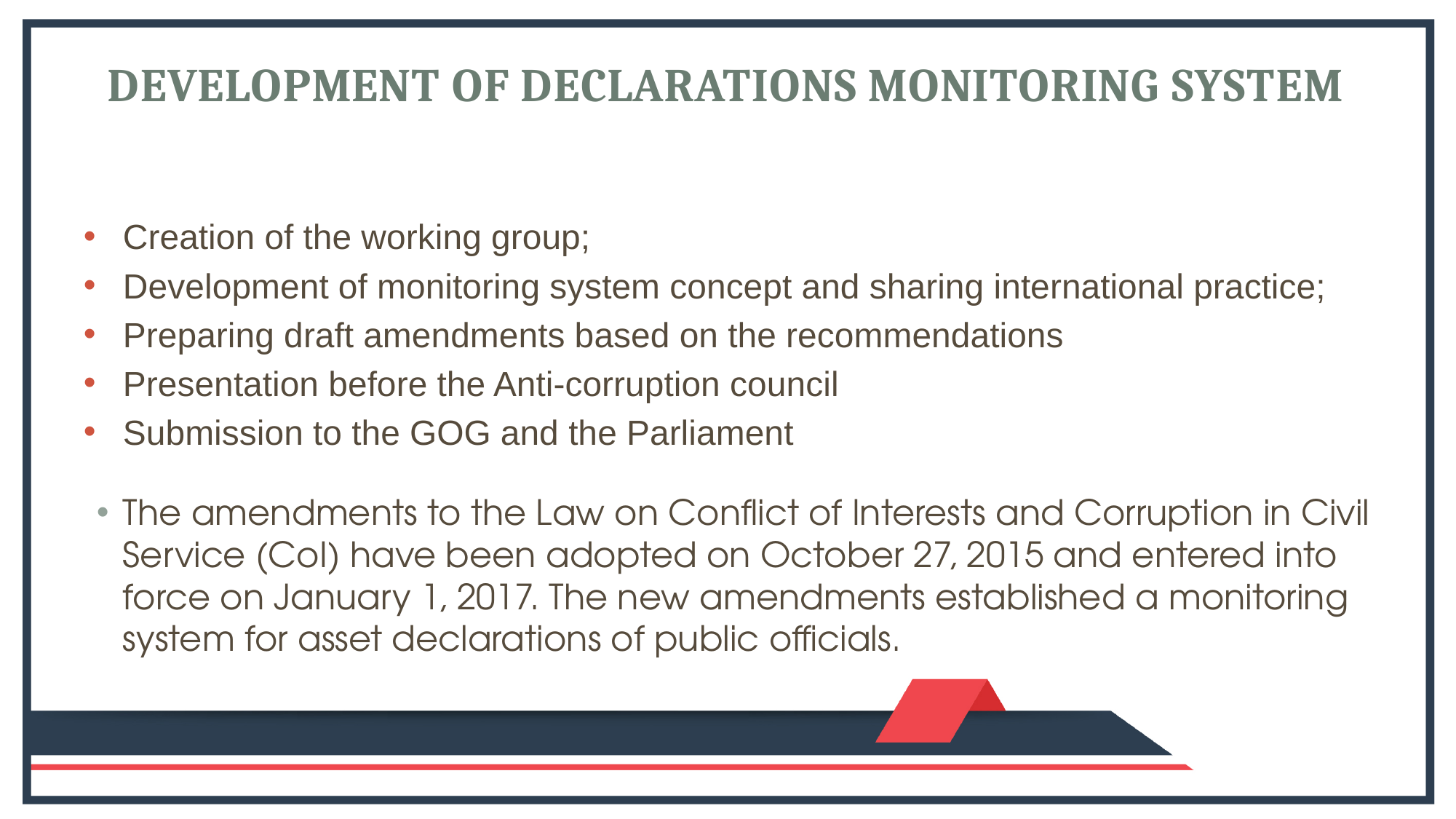

# Development of Declarations Monitoring System
Creation of the working group;
Development of monitoring system concept and sharing international practice;
Preparing draft amendments based on the recommendations
Presentation before the Anti-corruption council
Submission to the GOG and the Parliament

The amendments to the Law on Conflict of Interests and Corruption in Civil Service (CoI) have been adopted on October 27, 2015 and entered into force on January 1, 2017. The new amendments established a monitoring system for asset declarations of public officials.